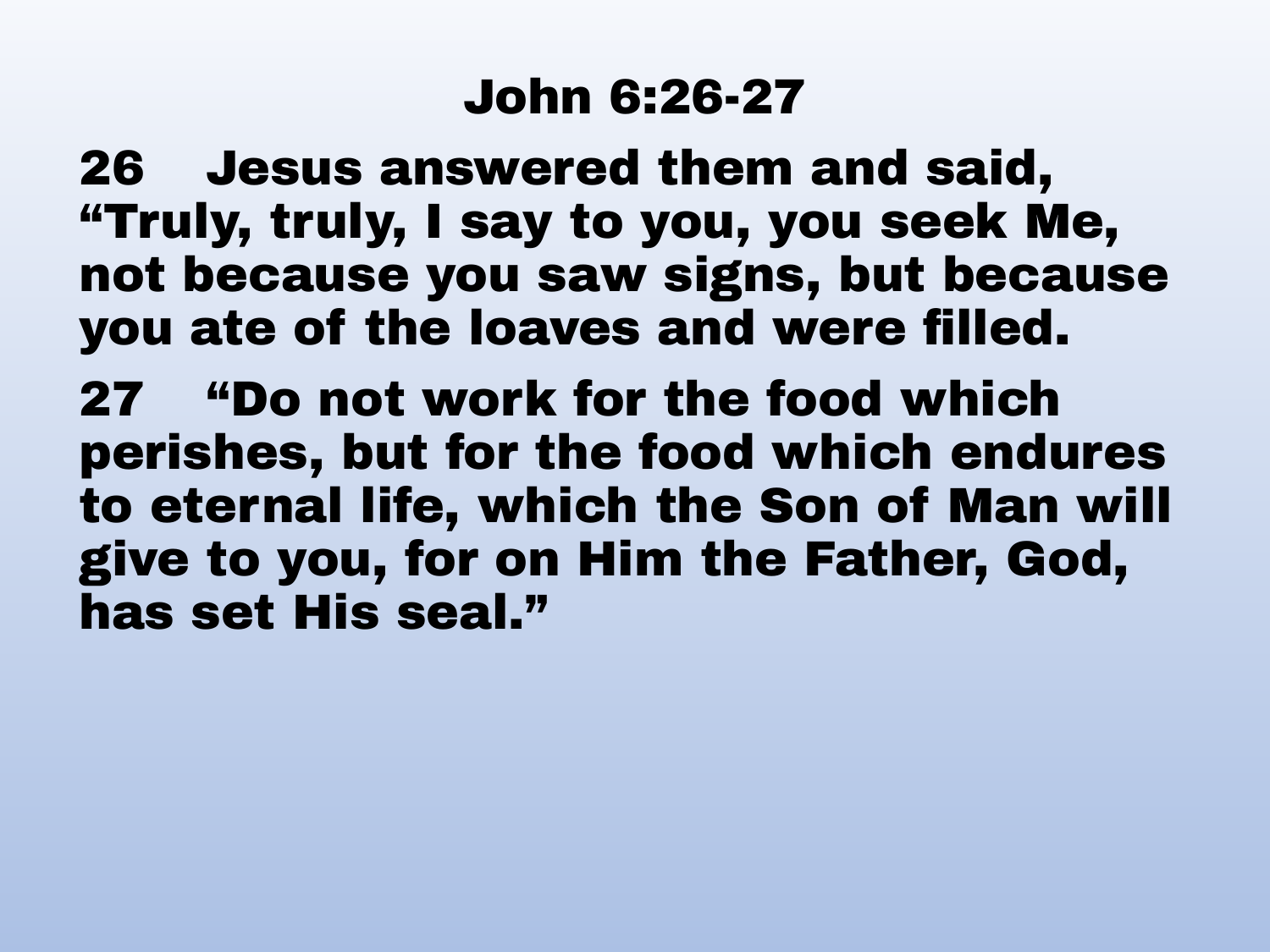

John 6:26-27
26	Jesus answered them and said, “Truly, truly, I say to you, you seek Me, not because you saw signs, but because you ate of the loaves and were filled.
27	“Do not work for the food which perishes, but for the food which endures to eternal life, which the Son of Man will give to you, for on Him the Father, God, has set His seal.”